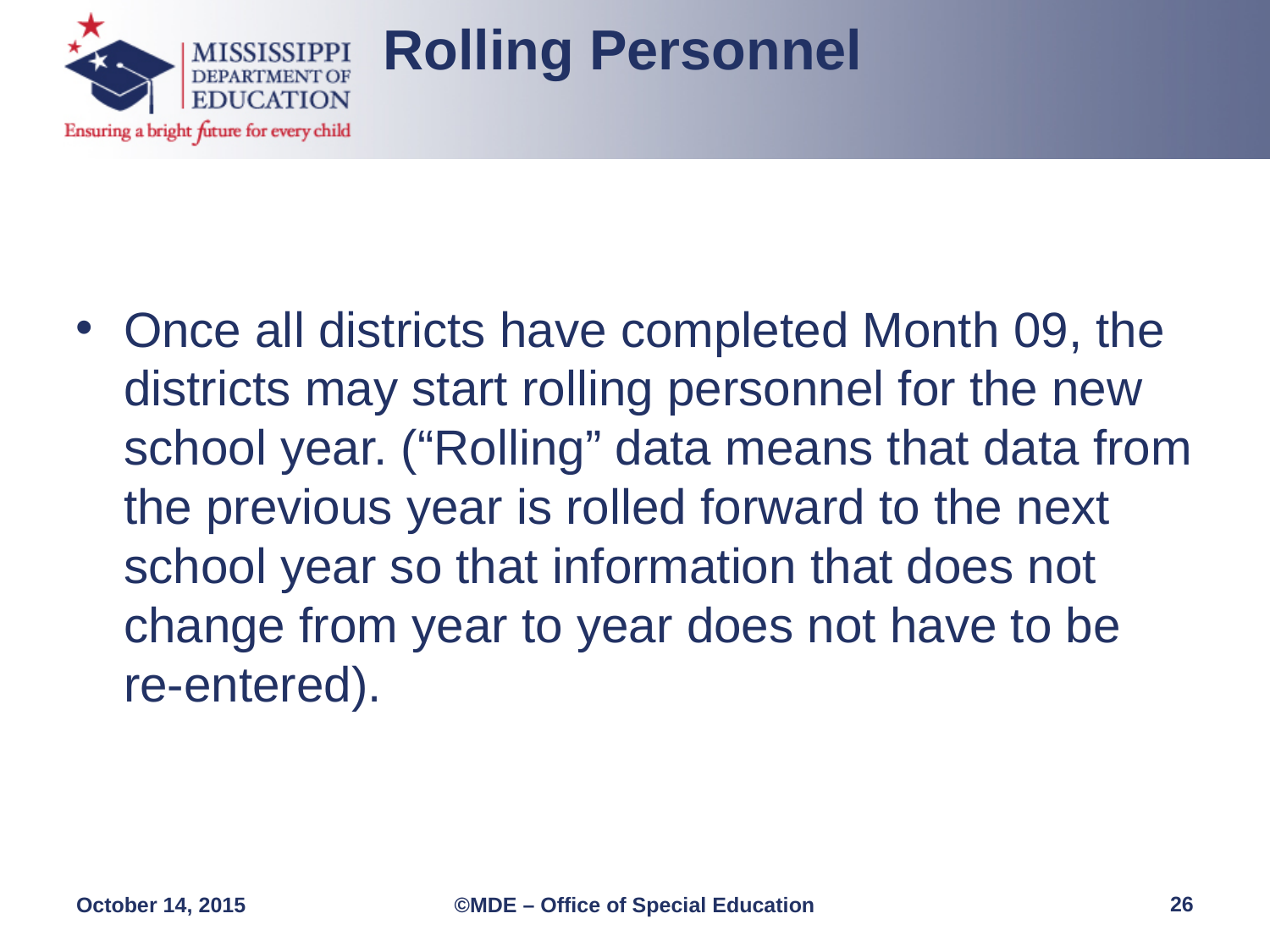

Rolling Personnel

Once all districts have completed Month 09, the districts may start rolling personnel for the new school year. (“Rolling” data means that data from the previous year is rolled forward to the next school year so that information that does not change from year to year does not have to be re-entered).
26
October 14, 2015
©MDE – Office of Special Education